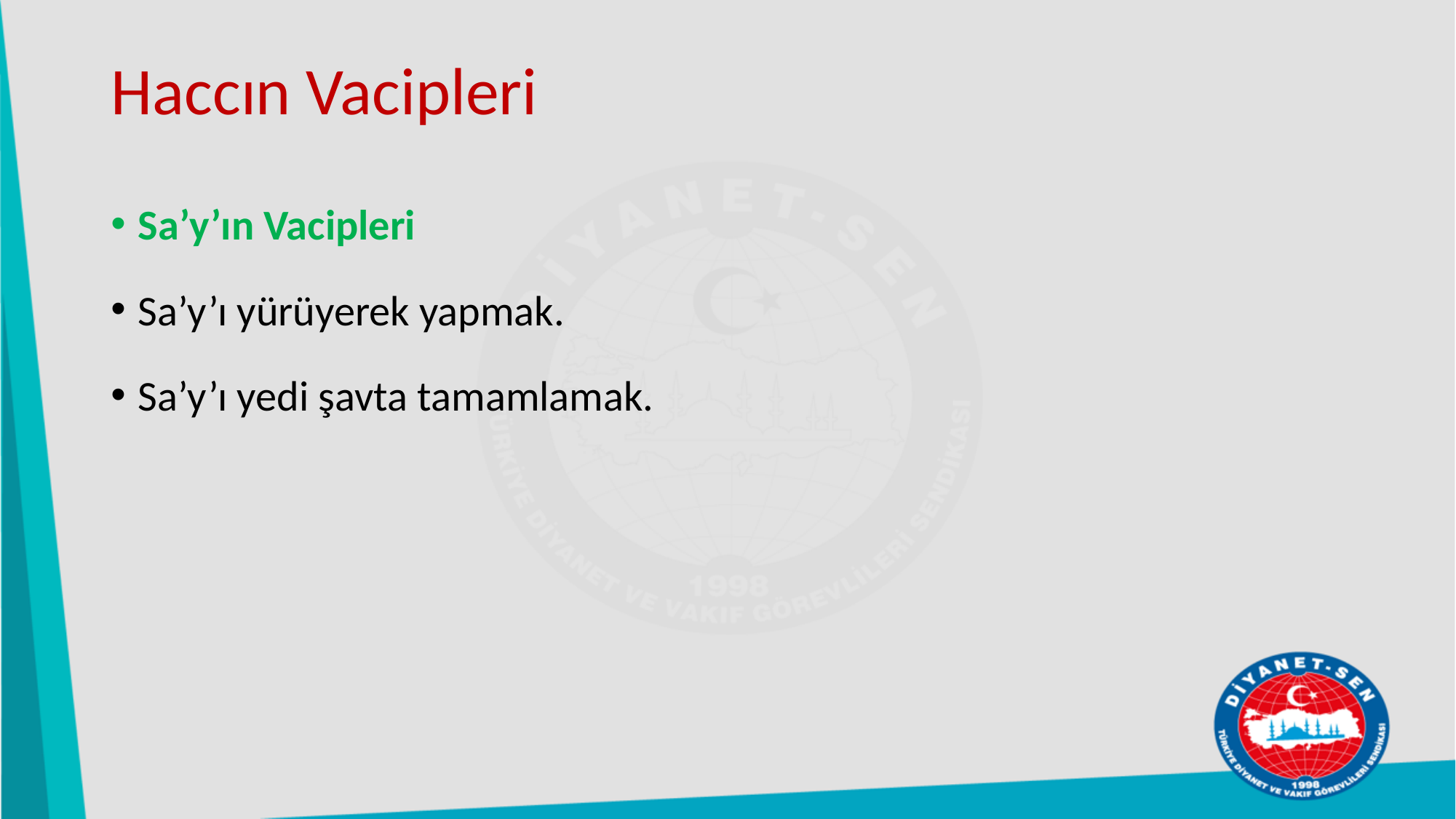

# Haccın Vacipleri
Sa’y’ın Vacipleri
Sa’y’ı yürüyerek yapmak.
Sa’y’ı yedi şavta tamamlamak.